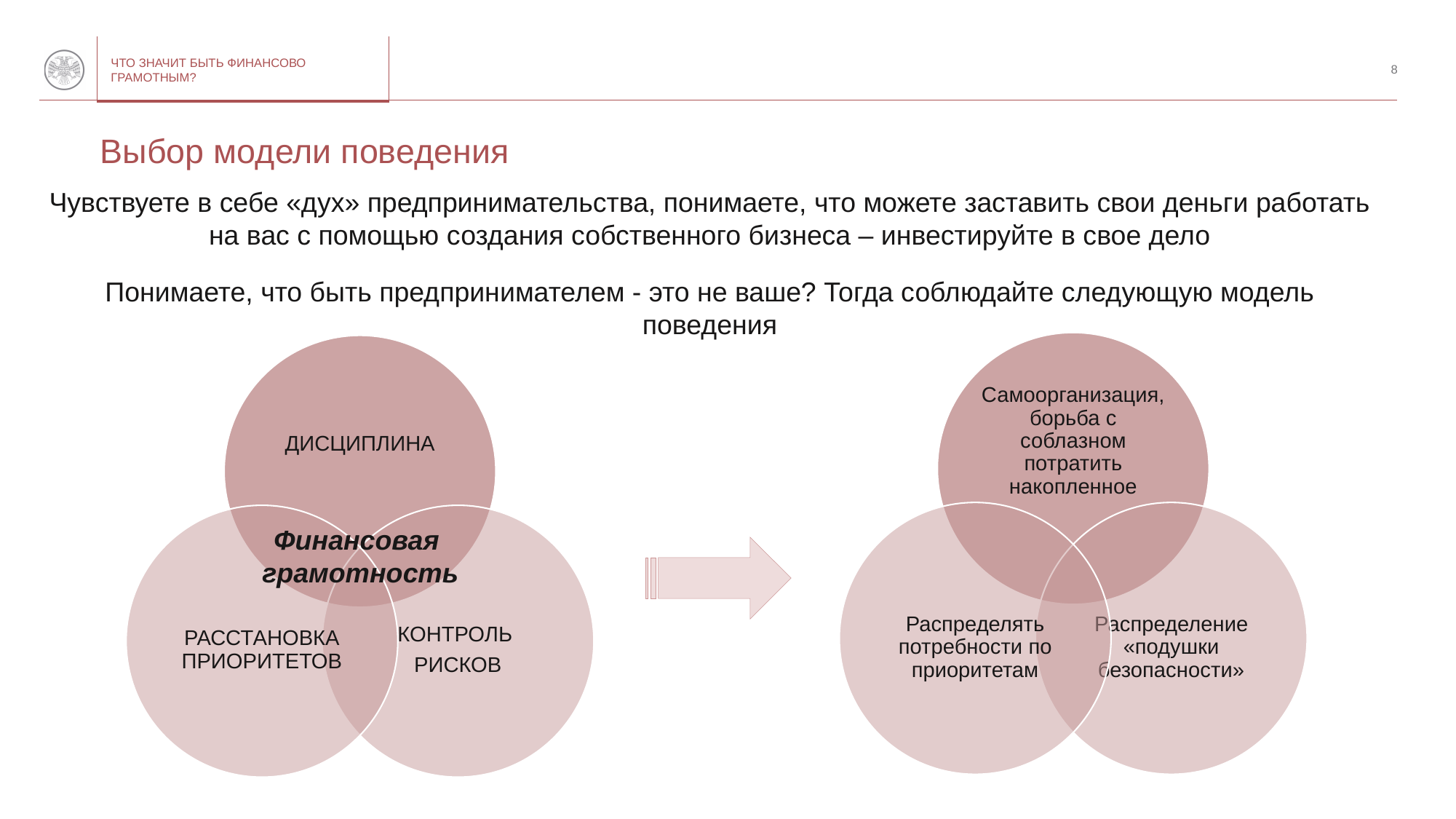

8
# Выбор модели поведения
Чувствуете в себе «дух» предпринимательства, понимаете, что можете заставить свои деньги работать на вас с помощью создания собственного бизнеса – инвестируйте в свое дело
Понимаете, что быть предпринимателем - это не ваше? Тогда соблюдайте следующую модель поведения
Самоорганизация, борьба с соблазном потратить накопленное
Распределение «подушки безопасности»
Распределять потребности по приоритетам
ДИСЦИПЛИНА
КОНТРОЛЬ
РИСКОВ
РАССТАНОВКА ПРИОРИТЕТОВ
Финансовая
грамотность